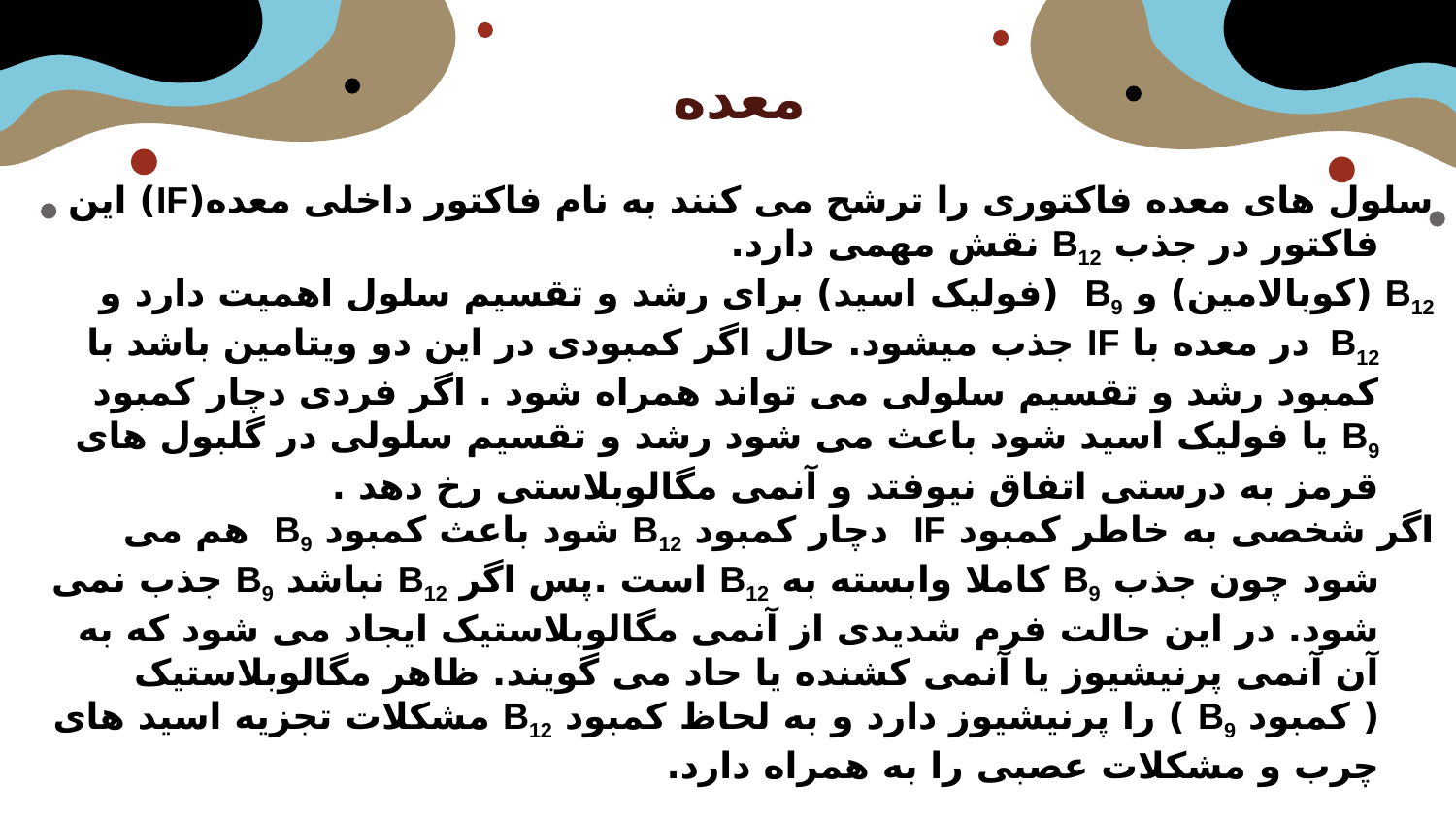

# معده
سلول های معده فاکتوری را ترشح می کنند به نام فاکتور داخلی معده(IF) این فاکتور در جذب B12 نقش مهمی دارد.
B12 (کوبالامین) و B9  (فولیک اسید) برای رشد و تقسیم سلول اهمیت دارد و B12  در معده با IF جذب میشود. حال اگر کمبودی در این دو ویتامین باشد با کمبود رشد و تقسیم سلولی می تواند همراه شود . اگر فردی دچار کمبود B9 یا فولیک اسید شود باعث می شود رشد و تقسیم سلولی در گلبول های قرمز به درستی اتفاق نیوفتد و آنمی مگالوبلاستی رخ دهد .
اگر شخصی به خاطر کمبود IF  دچار کمبود B12 شود باعث کمبود B9  هم می شود چون جذب B9 کاملا وابسته به B12 است .پس اگر B12 نباشد B9 جذب نمی شود. در این حالت فرم شدیدی از آنمی مگالوبلاستیک ایجاد می شود که به آن آنمی پرنیشیوز یا آنمی کشنده یا حاد می گویند. ظاهر مگالوبلاستیک ( کمبود B9 ) را پرنیشیوز دارد و به لحاظ کمبود B12 مشکلات تجزیه اسید های چرب و مشکلات عصبی را به همراه دارد.